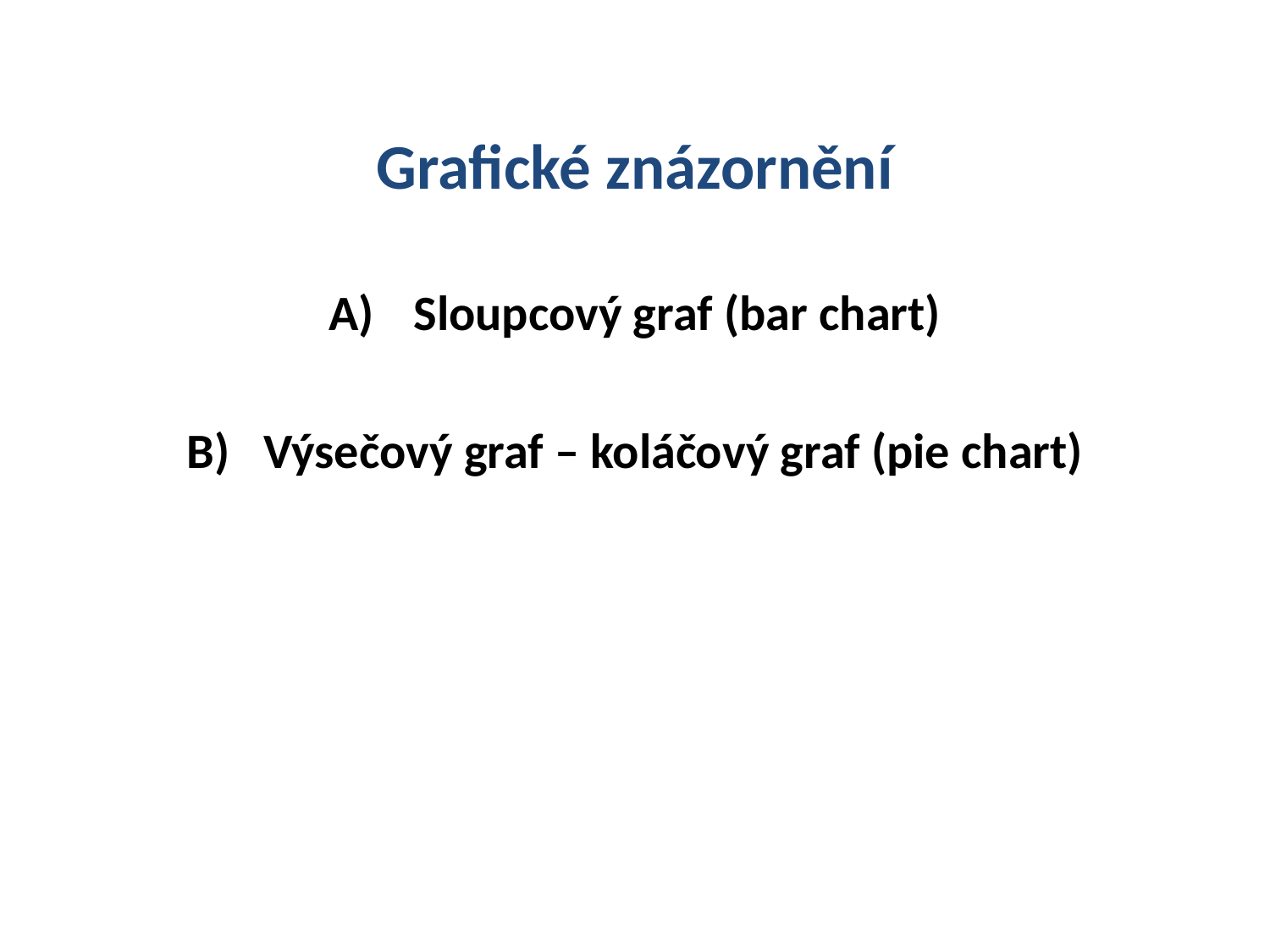

Grafické znázornění
Sloupcový graf (bar chart)

B)   Výsečový graf – koláčový graf (pie chart)